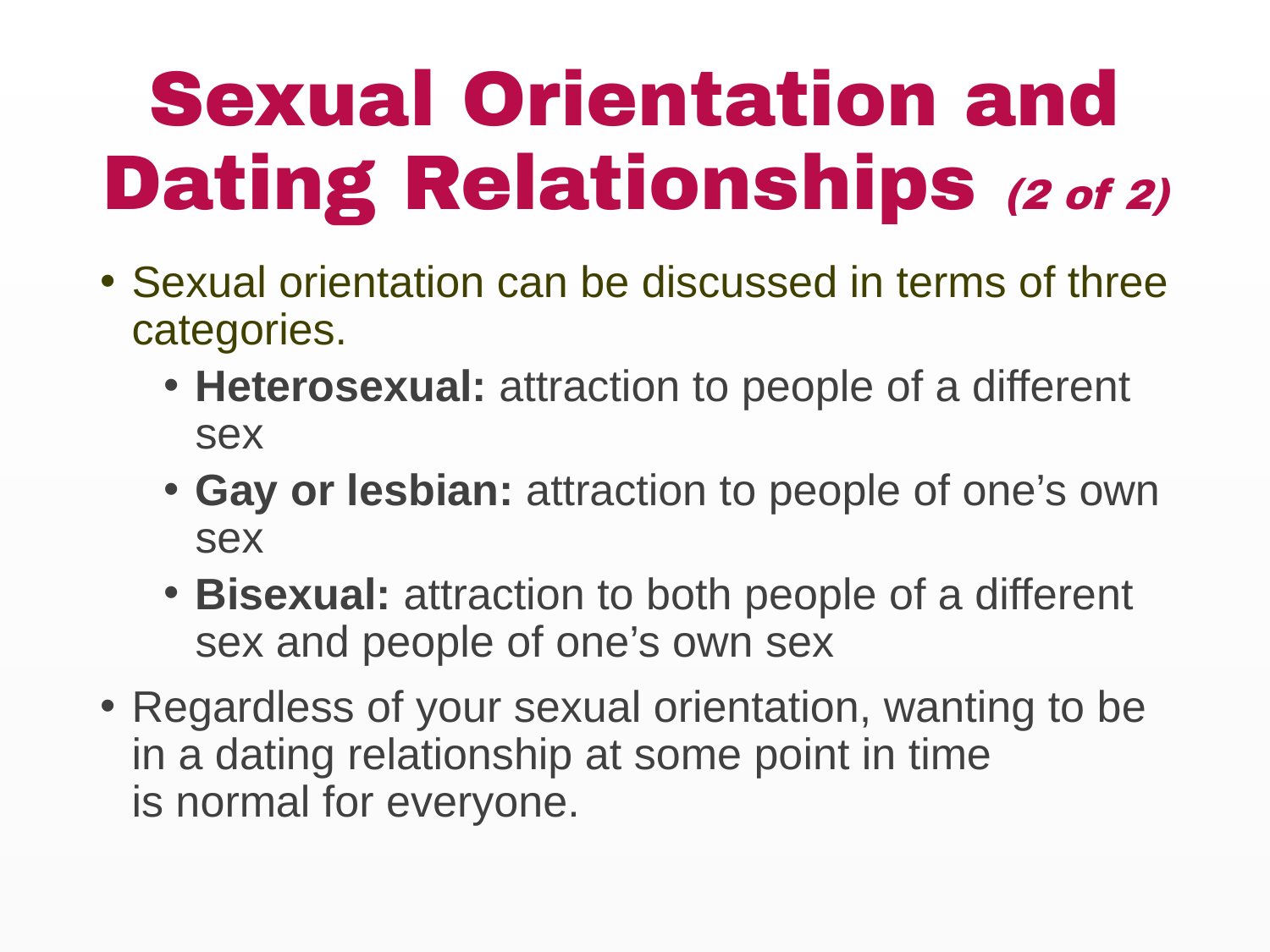

# Sexual Orientation and Dating Relationships (2 of 2)
Sexual orientation can be discussed in terms of three categories.
Heterosexual: attraction to people of a different sex
Gay or lesbian: attraction to people of one’s own sex
Bisexual: attraction to both people of a different sex and people of one’s own sex
Regardless of your sexual orientation, wanting to be in a dating relationship at some point in time is normal for everyone.